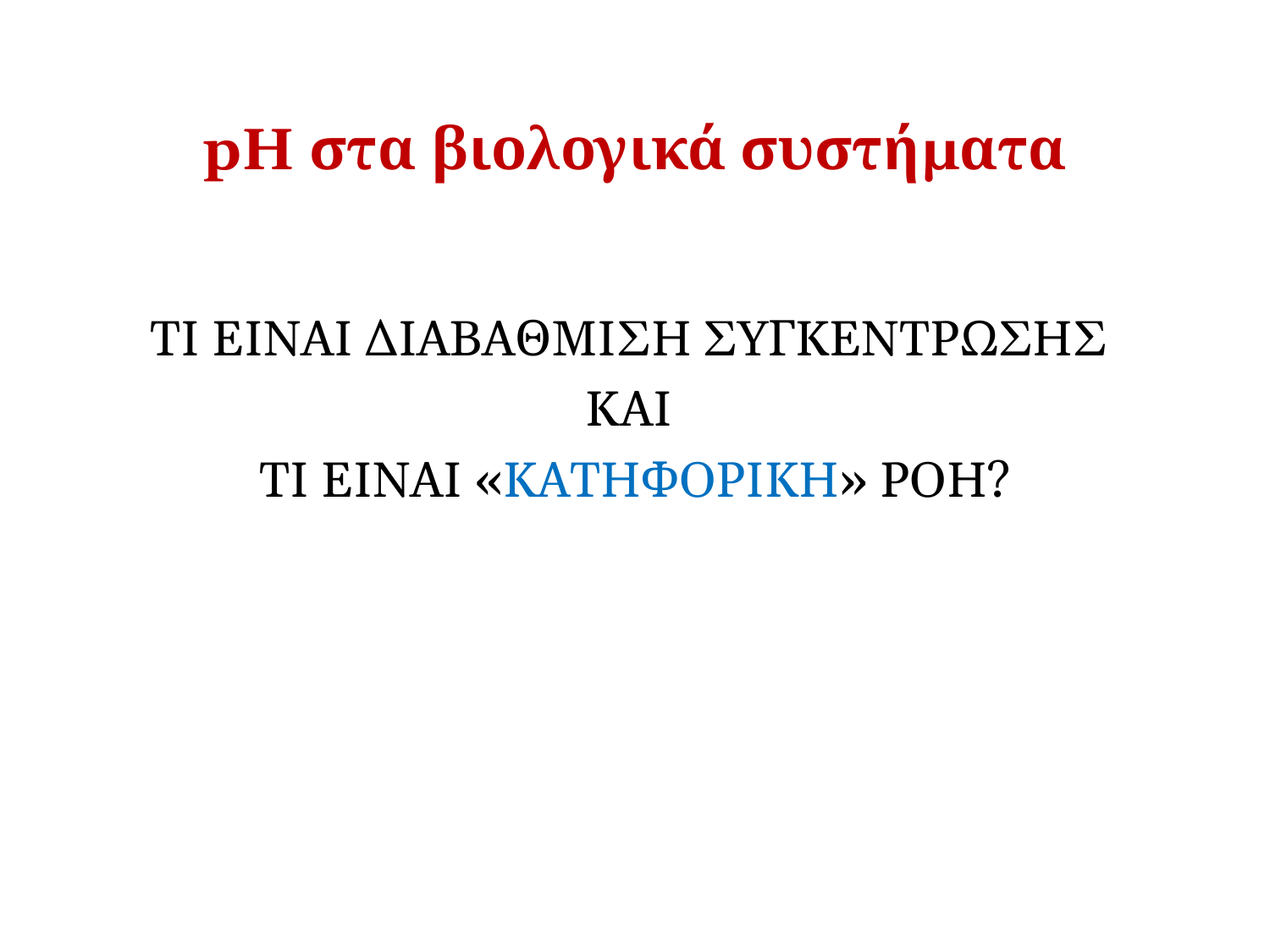

pH στα βιολογικά συστήματα
ΤΙ ΕΙΝΑΙ ΔΙΑΒΑΘΜΙΣΗ ΣΥΓΚΕΝΤΡΩΣΗΣ
ΚΑΙ
ΤΙ ΕΙΝΑΙ «ΚΑΤΗΦΟΡΙΚΗ» ΡΟΗ?